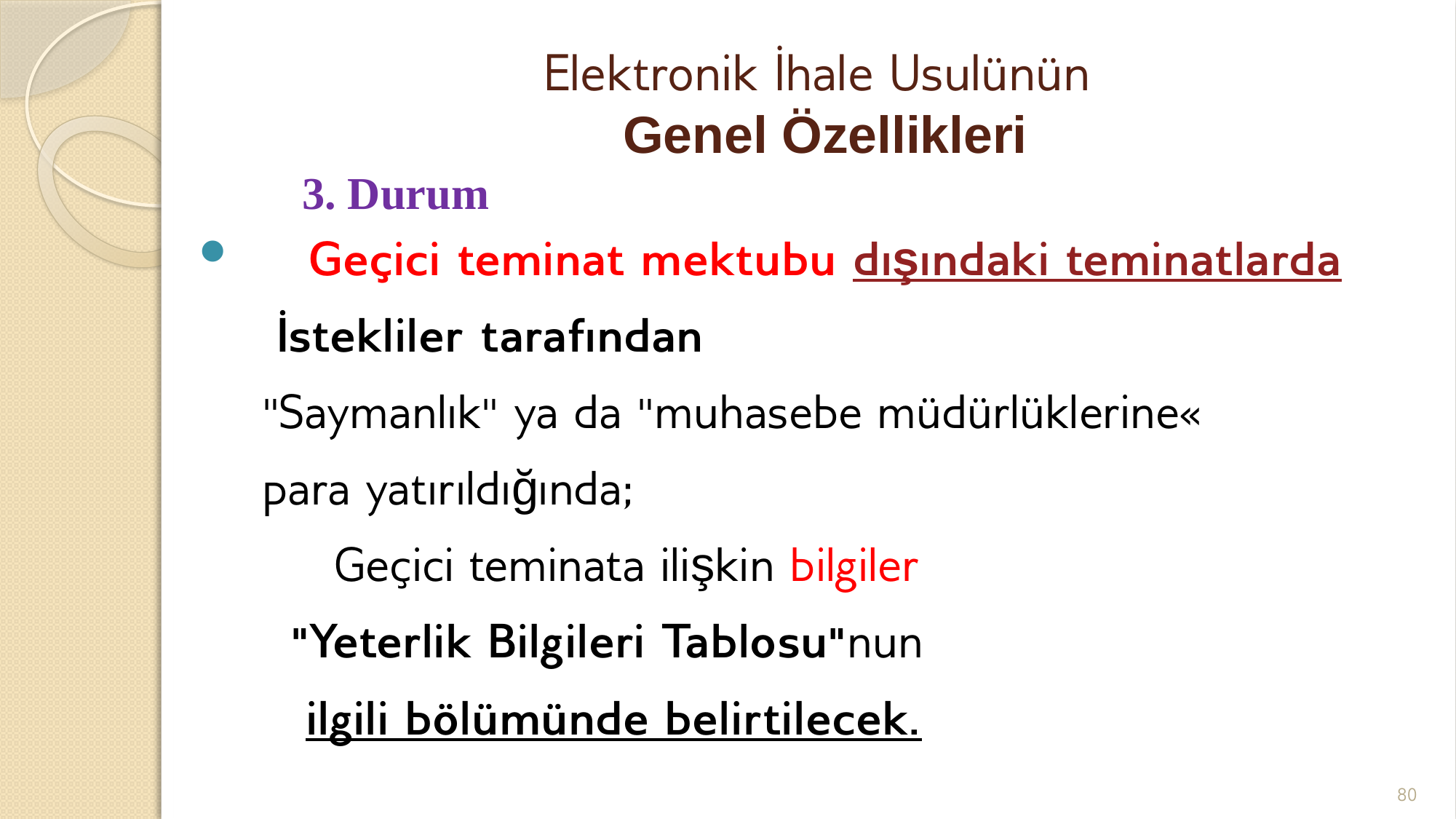

# Elektronik İhale Usulünün Genel Özellikleri
         3. Durum
     Geçici teminat mektubu dışındaki teminatlarda
      İstekliler tarafından
     "Saymanlık" ya da "muhasebe müdürlüklerine«
     para yatırıldığında;
          Geçici teminata ilişkin bilgiler
       "Yeterlik Bilgileri Tablosu"nun
        ilgili bölümünde belirtilecek.
80